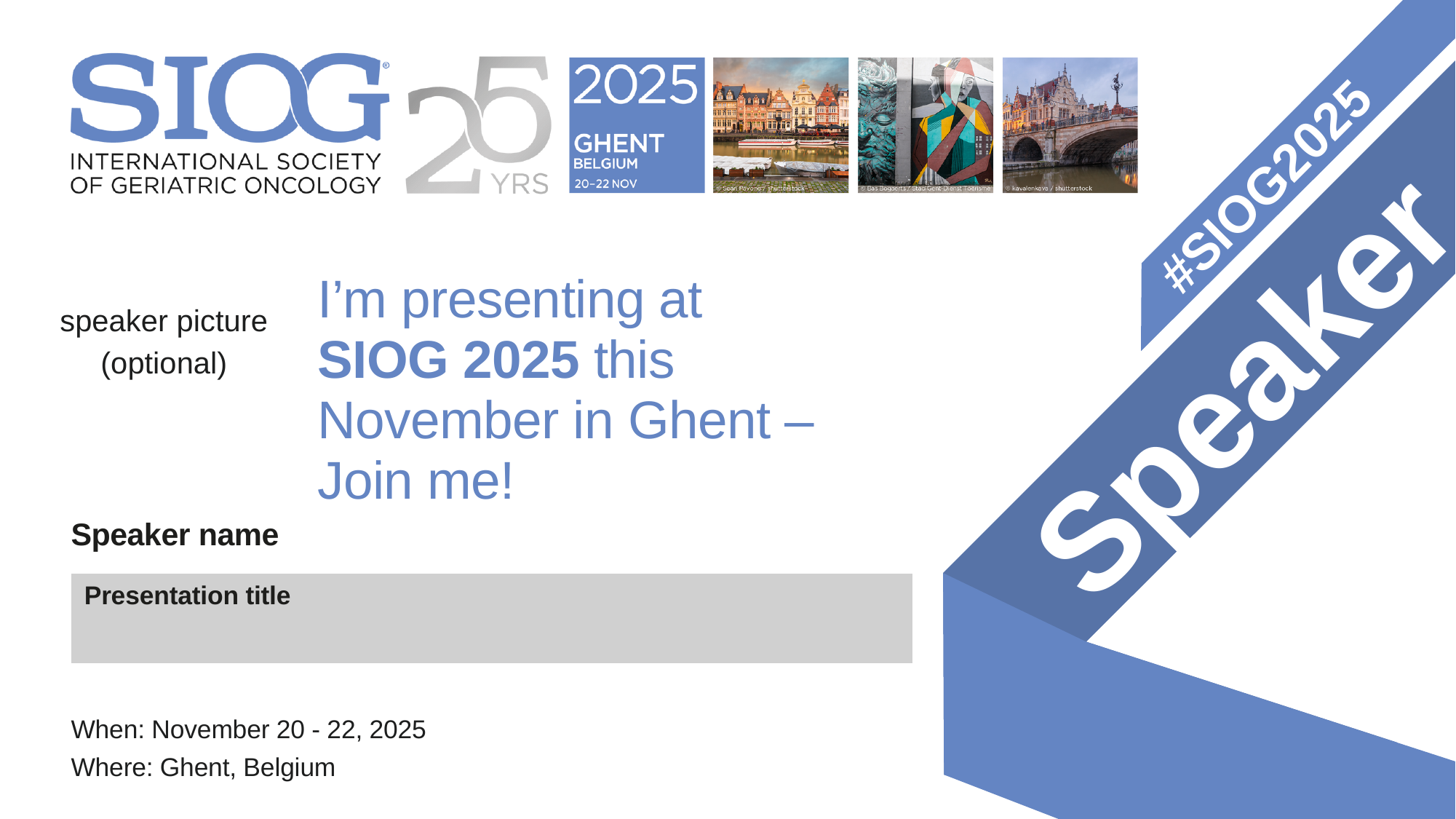

#SIOG2025
Speaker

I’m presenting at
SIOG 2025 this November in Ghent – Join me!
speaker picture
(optional)
Speaker name
Presentation title

When: November 20 - 22, 2025
Where: Ghent, Belgium